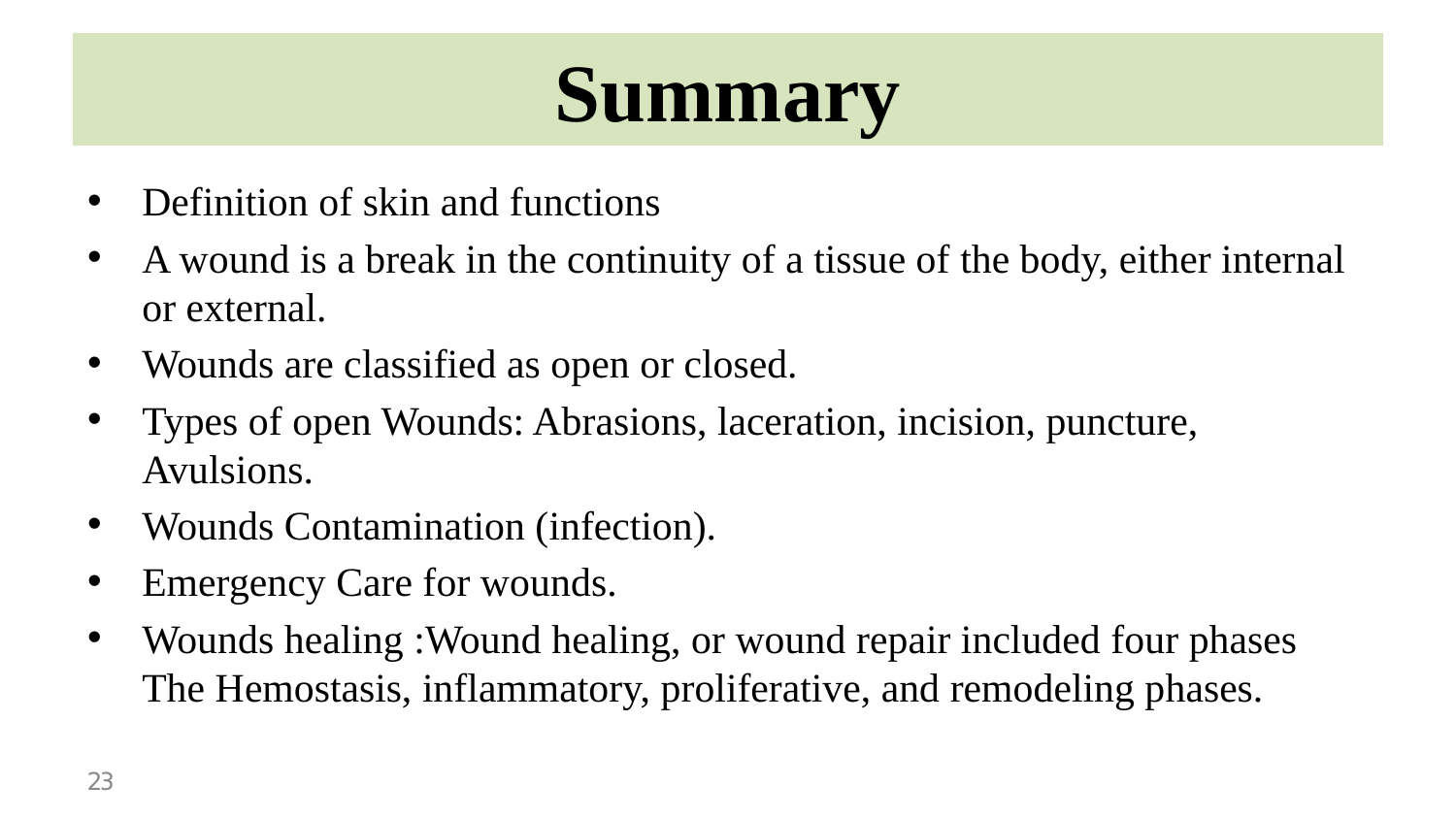

# Summary
Definition of skin and functions
A wound is a break in the continuity of a tissue of the body, either internal or external.
Wounds are classified as open or closed.
Types of open Wounds: Abrasions, laceration, incision, puncture, Avulsions.
Wounds Contamination (infection).
Emergency Care for wounds.
Wounds healing :Wound healing, or wound repair included four phases The Hemostasis, inflammatory, proliferative, and remodeling phases.

23